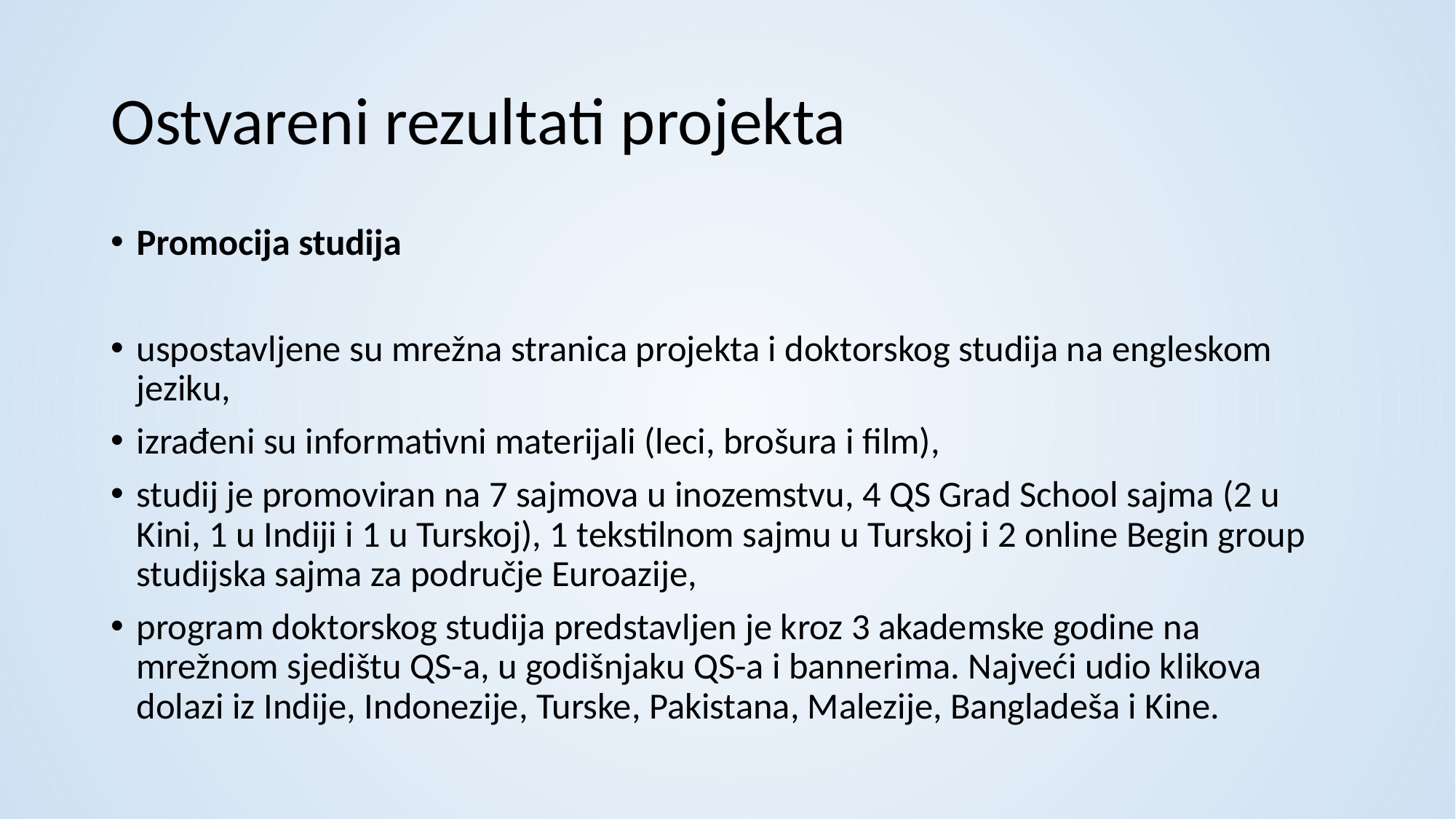

# Ostvareni rezultati projekta
Promocija studija

uspostavljene su mrežna stranica projekta i doktorskog studija na engleskom jeziku,
izrađeni su informativni materijali (leci, brošura i film),
studij je promoviran na 7 sajmova u inozemstvu, 4 QS Grad School sajma (2 u Kini, 1 u Indiji i 1 u Turskoj), 1 tekstilnom sajmu u Turskoj i 2 online Begin group studijska sajma za područje Euroazije,
program doktorskog studija predstavljen je kroz 3 akademske godine na mrežnom sjedištu QS-a, u godišnjaku QS-a i bannerima. Najveći udio klikova dolazi iz Indije, Indonezije, Turske, Pakistana, Malezije, Bangladeša i Kine.